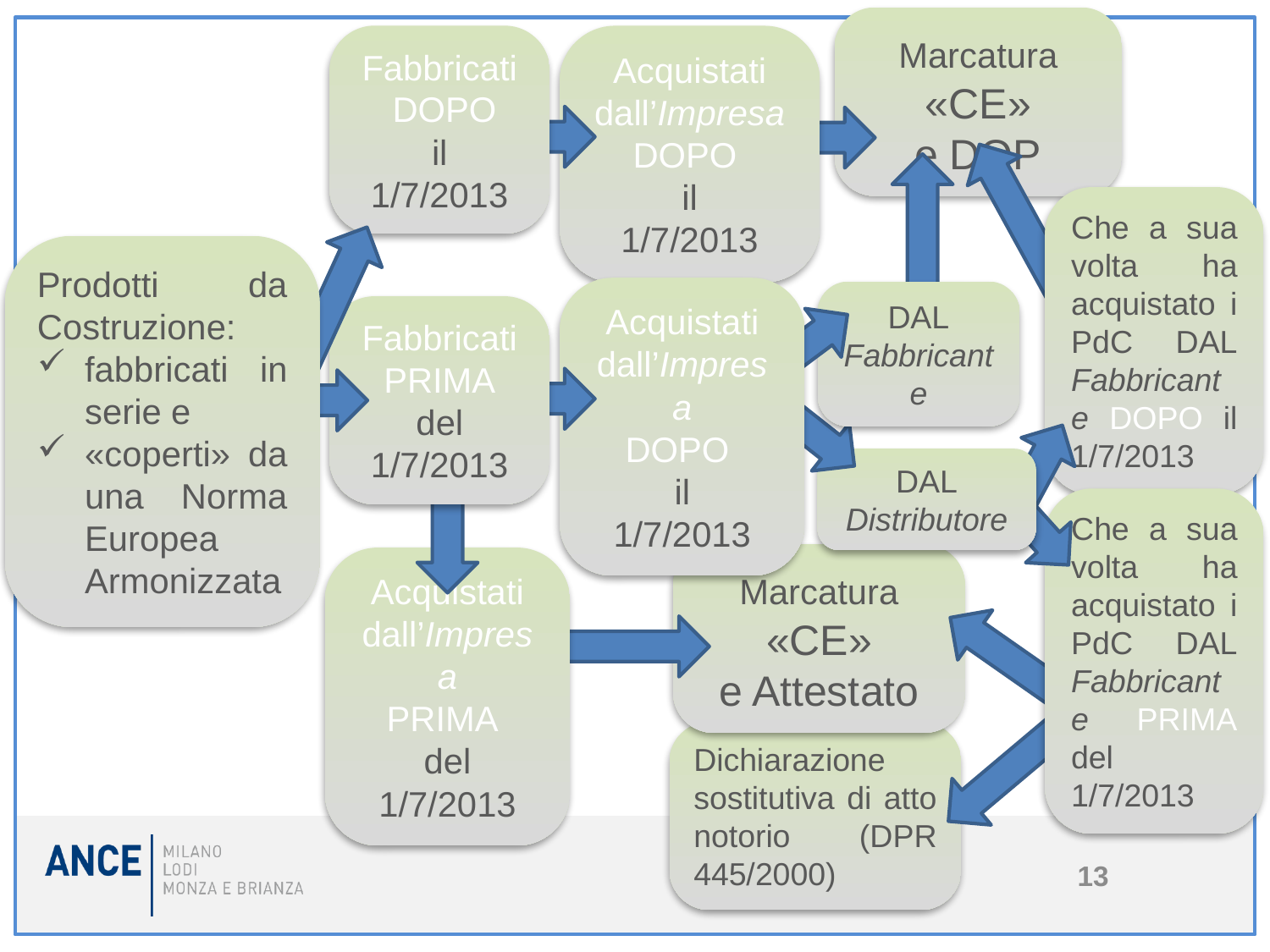

Fabbricati
 DOPO
il
1/7/2013
Acquistati
dall’Impresa
DOPO
il
1/7/2013
Marcatura «CE»
e DOP

Che a sua volta ha acquistato i PdC DAL Fabbricante DOPO il 1/7/2013

Prodotti da Costruzione:
fabbricati in serie e
«coperti» da una Norma Europea Armonizzata
Fabbricati
 PRIMA
del
1/7/2013
Acquistati
dall’Impresa
DOPO
il
1/7/2013
DAL Fabbricante

DAL
Distributore

Che a sua volta ha acquistato i PdC DAL Fabbricante PRIMA del 1/7/2013
Acquistati
dall’Impresa
PRIMA
del
1/7/2013
Marcatura «CE»
e Attestato

Dichiarazione sostitutiva di atto notorio (DPR 445/2000)

#
13